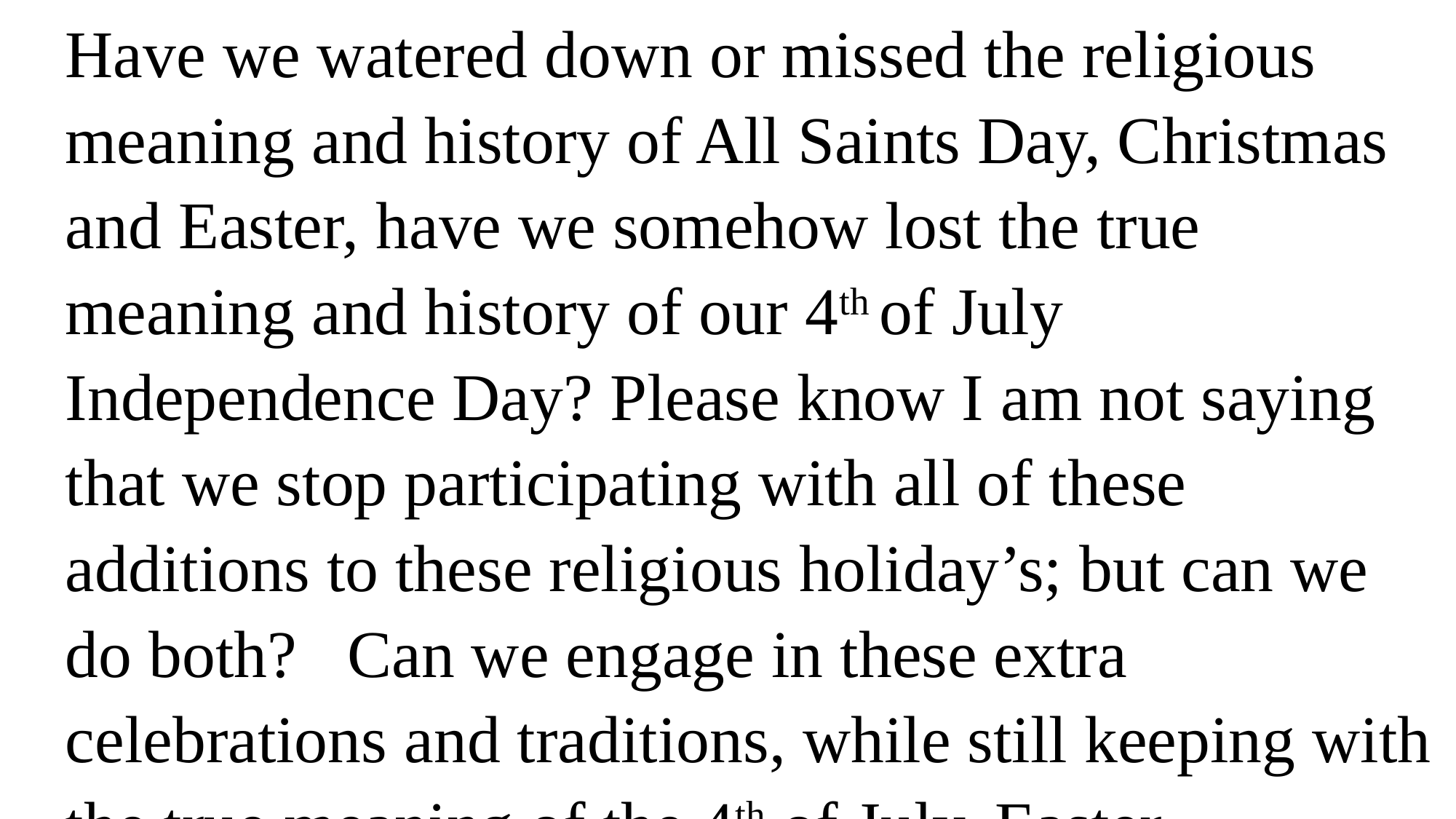

Have we watered down or missed the religious meaning and history of All Saints Day, Christmas and Easter, have we somehow lost the true meaning and history of our 4th of July Independence Day? Please know I am not saying that we stop participating with all of these additions to these religious holiday’s; but can we do both?   Can we engage in these extra celebrations and traditions, while still keeping with the true meaning of the 4th of July, Easter, Christmas and All Saints Day?   I believe we can!